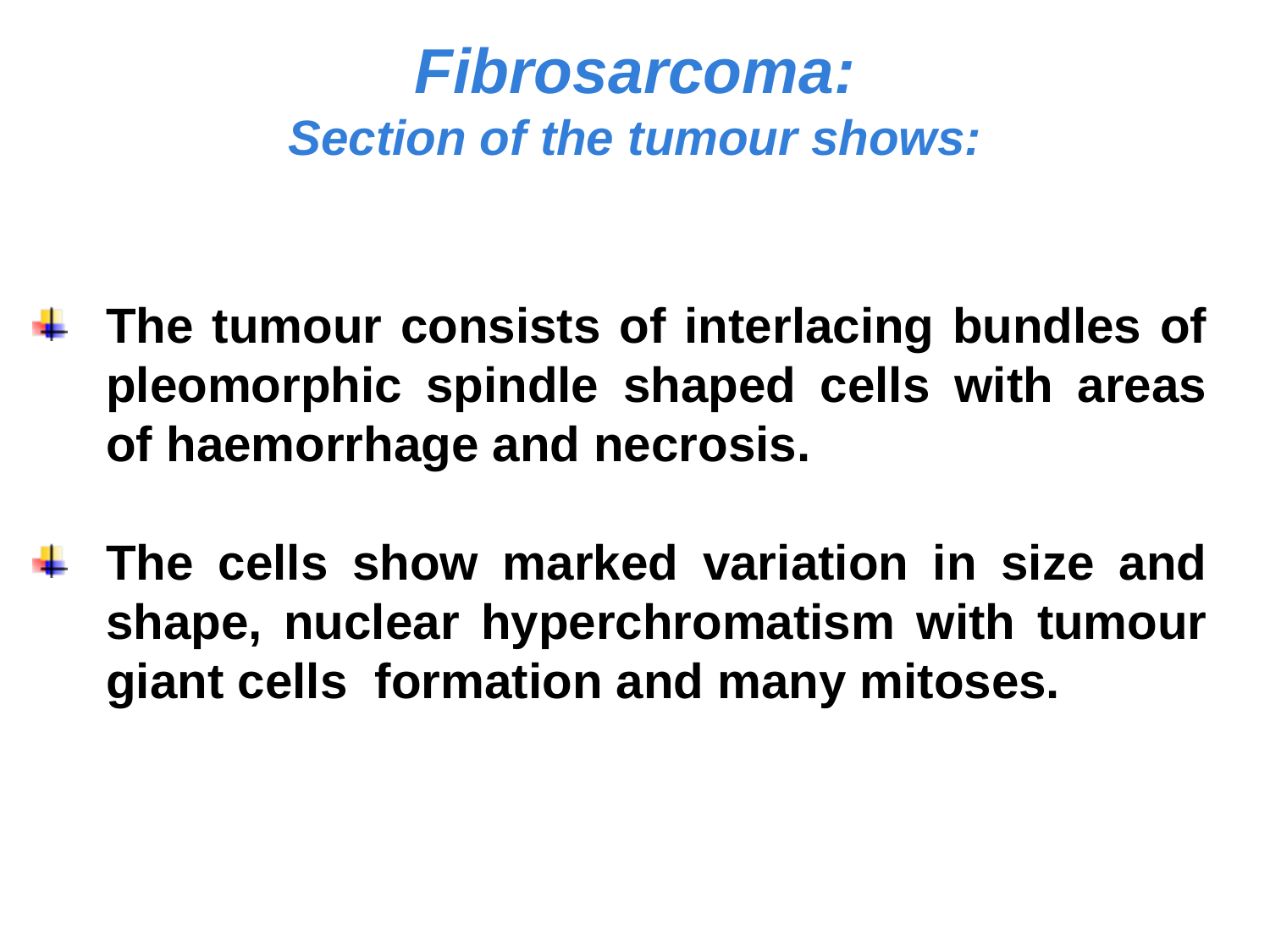

# Fibrosarcoma: Section of the tumour shows:
The tumour consists of interlacing bundles of pleomorphic spindle shaped cells with areas of haemorrhage and necrosis.

The cells show marked variation in size and shape, nuclear hyperchromatism with tumour giant cells  formation and many mitoses.